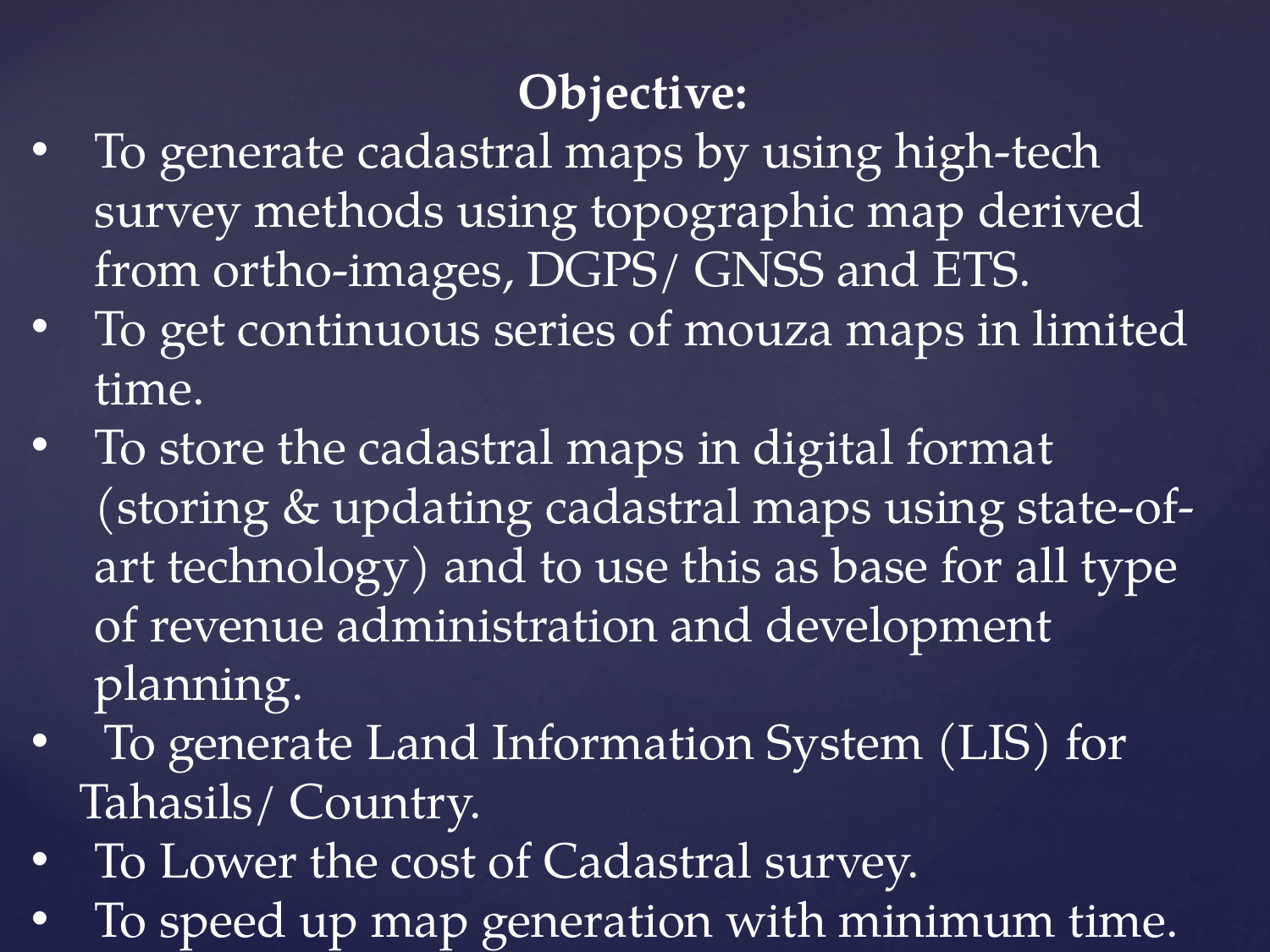

Objective:
To generate cadastral maps by using high-tech survey methods using topographic map derived from ortho-images, DGPS/ GNSS and ETS.
To get continuous series of mouza maps in limited time.
To store the cadastral maps in digital format (storing & updating cadastral maps using state-of-art technology) and to use this as base for all type of revenue administration and development planning.
  To generate Land Information System (LIS) for Tahasils/ Country.
To Lower the cost of Cadastral survey.
To speed up map generation with minimum time.